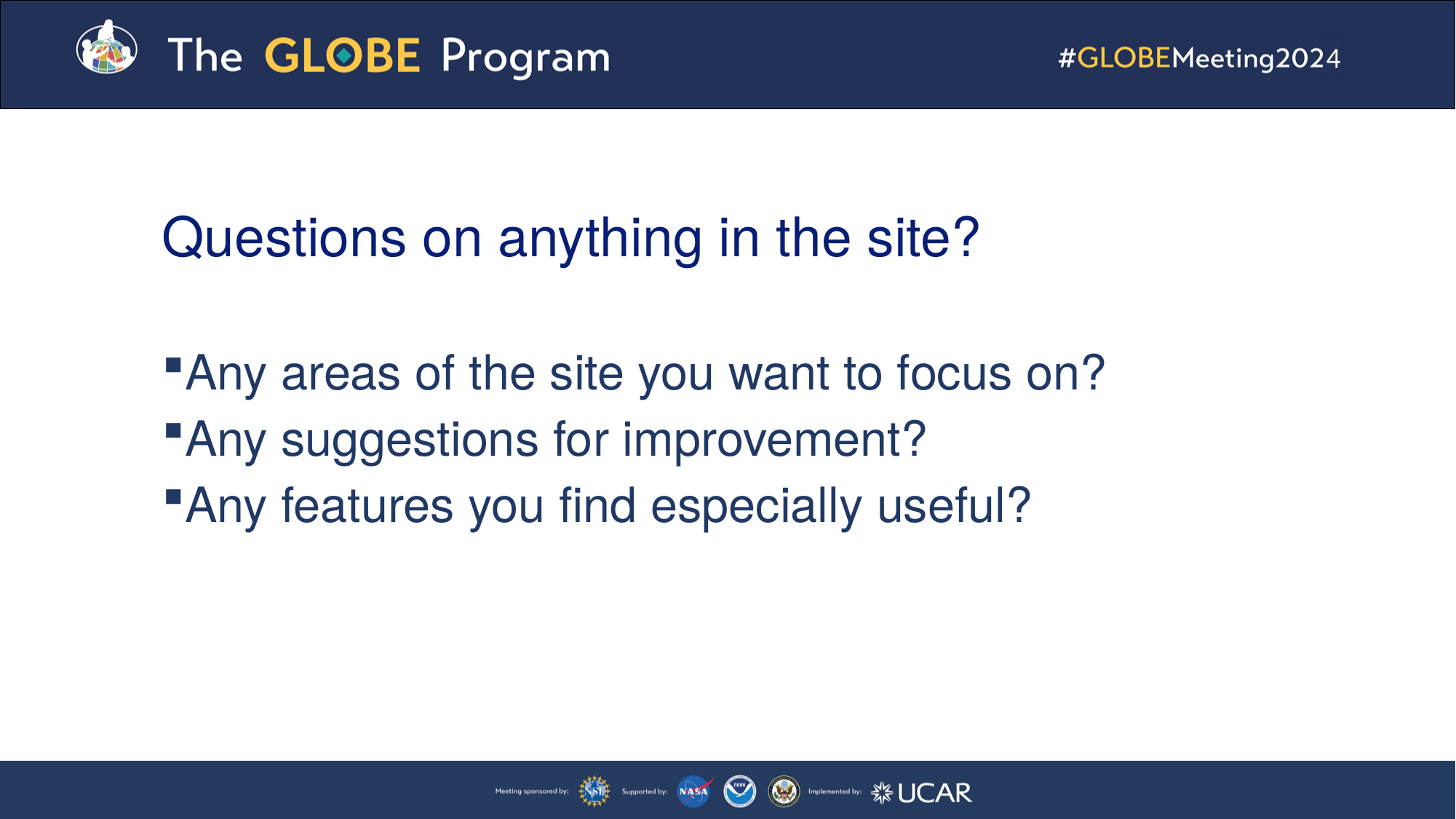

# Questions on anything in the site?
Any areas of the site you want to focus on?
Any suggestions for improvement?
Any features you find especially useful?